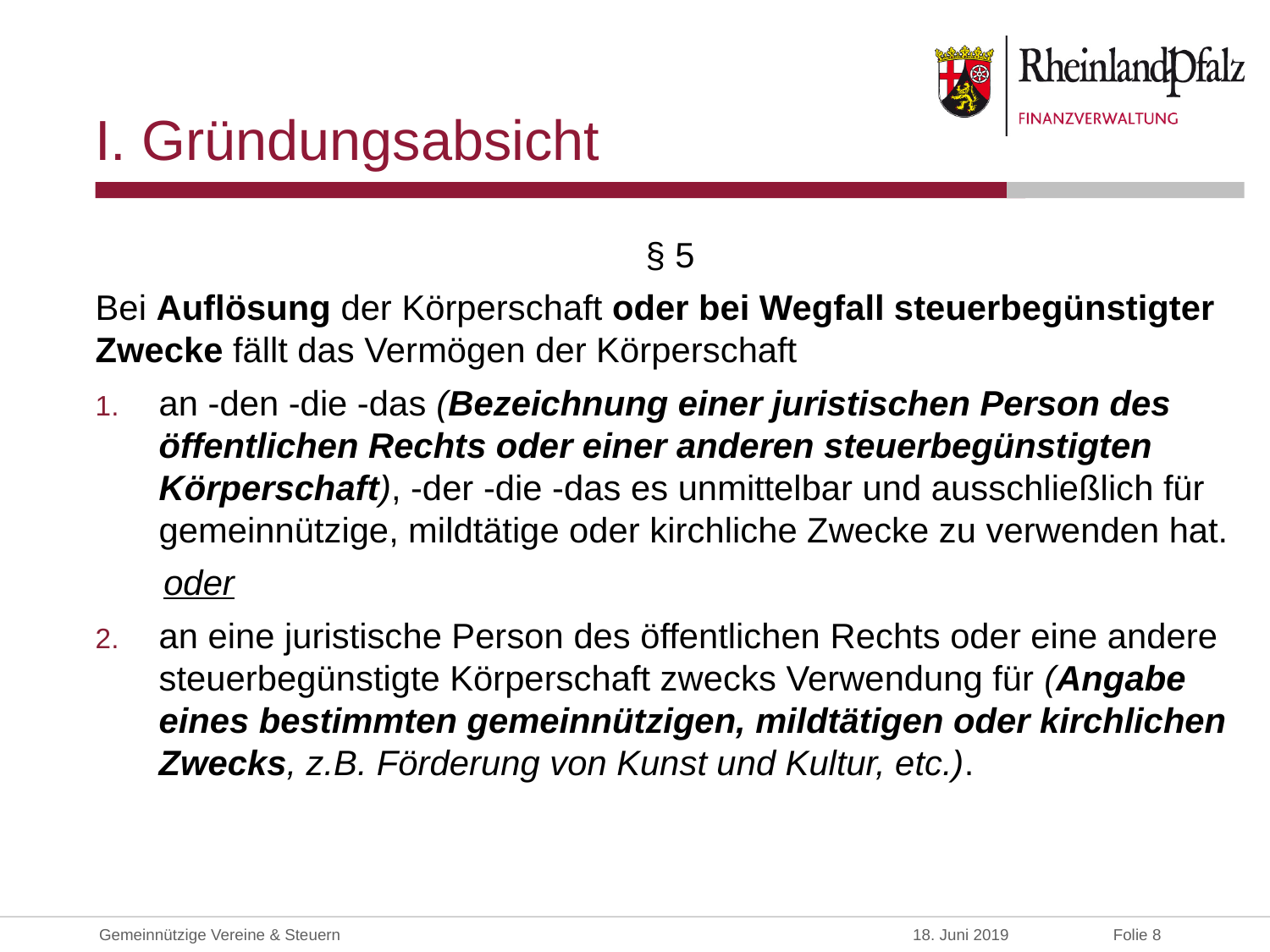

# I. Gründungsabsicht
§ 5
Bei Auflösung der Körperschaft oder bei Wegfall steuerbegünstigter Zwecke fällt das Vermögen der Körperschaft
an -den -die -das (Bezeichnung einer juristischen Person des öffentlichen Rechts oder einer anderen steuerbegünstigten Körperschaft), -der -die -das es unmittelbar und ausschließlich für gemeinnützige, mildtätige oder kirchliche Zwecke zu verwenden hat.
       oder
an eine juristische Person des öffentlichen Rechts oder eine andere steuerbegünstigte Körperschaft zwecks Verwendung für (Angabe eines bestimmten gemeinnützigen, mildtätigen oder kirchlichen Zwecks, z.B. Förderung von Kunst und Kultur, etc.).